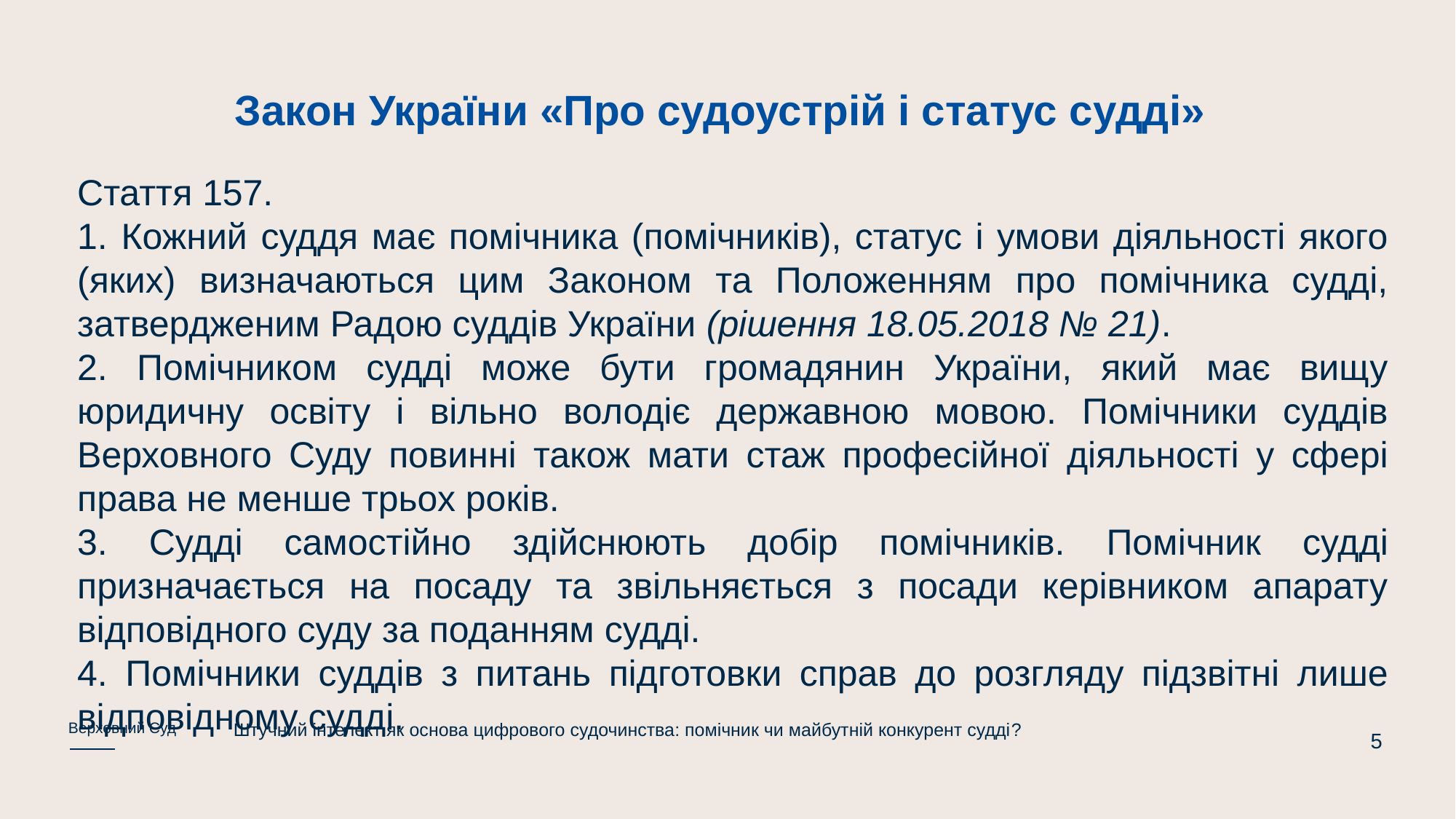

# Закон України «Про судоустрій і статус судді»
Стаття 157.
1. Кожний суддя має помічника (помічників), статус і умови діяльності якого (яких) визначаються цим Законом та Положенням про помічника судді, затвердженим Радою суддів України (рішення 18.05.2018 № 21).
2. Помічником судді може бути громадянин України, який має вищу юридичну освіту і вільно володіє державною мовою. Помічники суддів Верховного Суду повинні також мати стаж професійної діяльності у сфері права не менше трьох років.
3. Судді самостійно здійснюють добір помічників. Помічник судді призначається на посаду та звільняється з посади керівником апарату відповідного суду за поданням судді.
4. Помічники суддів з питань підготовки справ до розгляду підзвітні лише відповідному судді.

Штучний інтелект як основа цифрового судочинства: помічник чи майбутній конкурент судді?
Верховний Суд
5